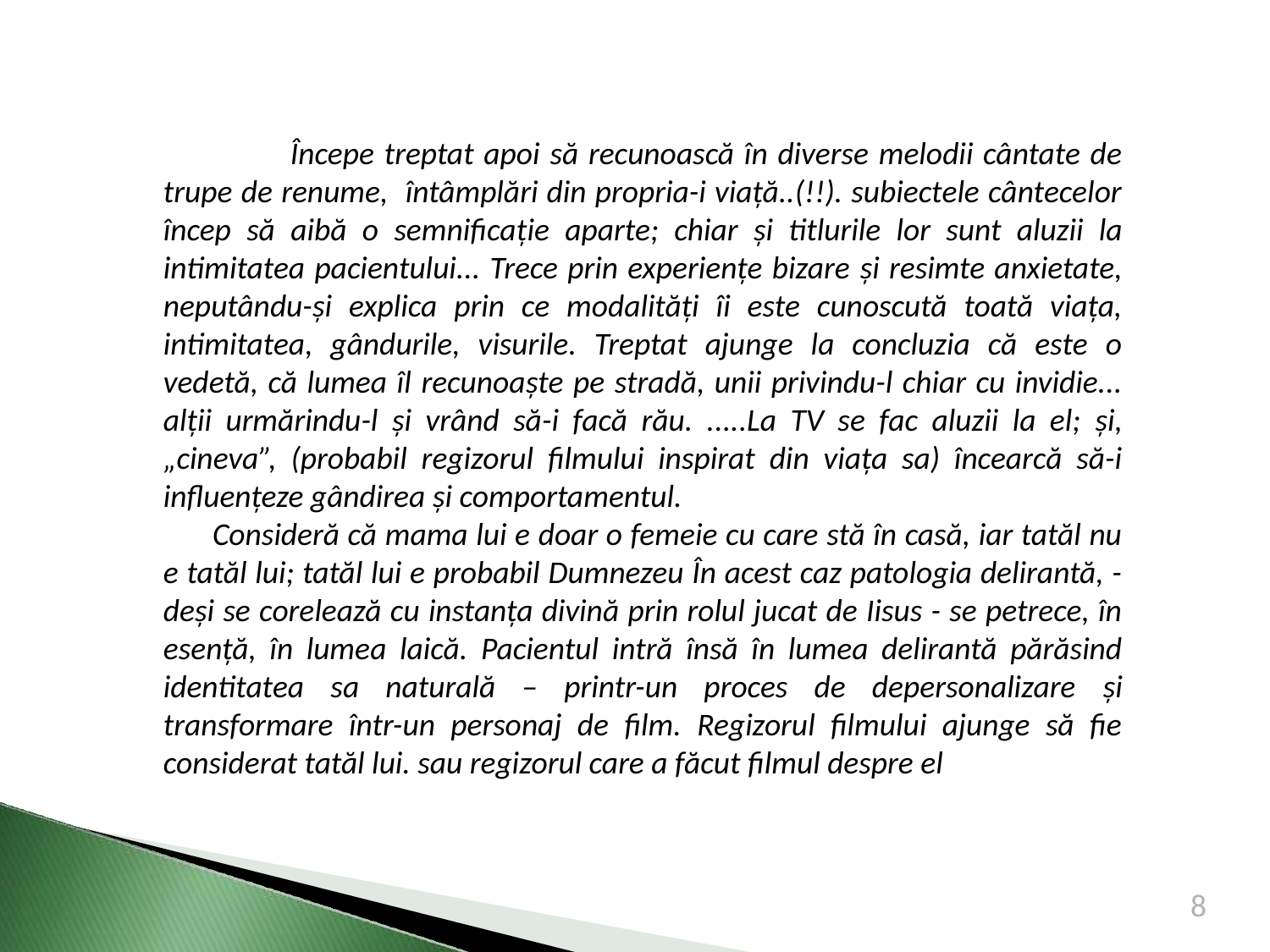

Începe treptat apoi să recunoască în diverse melodii cântate de trupe de renume,  întâmplări din propria-i viaţă..(!!). subiectele cântecelor încep să aibă o semnificație aparte; chiar şi titlurile lor sunt aluzii la intimitatea pacientului... Trece prin experienţe bizare şi resimte anxietate, neputându-şi explica prin ce modalităţi îi este cunoscută toată viaţa, intimitatea, gândurile, visurile. Treptat ajunge la concluzia că este o vedetă, că lumea îl recunoaşte pe stradă, unii privindu-l chiar cu invidie... alţii urmărindu-l şi vrând să-i facă rău. .....La TV se fac aluzii la el; şi, „cineva”, (probabil regizorul filmului inspirat din viaţa sa) încearcă să-i influenţeze gândirea şi comportamentul.
      Consideră că mama lui e doar o femeie cu care stă în casă, iar tatăl nu e tatăl lui; tatăl lui e probabil Dumnezeu În acest caz patologia delirantă, - deşi se corelează cu instanţa divină prin rolul jucat de Iisus - se petrece, în esență, în lumea laică. Pacientul intră însă în lumea delirantă părăsind identitatea sa naturală – printr-un proces de depersonalizare şi transformare într-un personaj de film. Regizorul filmului ajunge să fie considerat tatăl lui. sau regizorul care a făcut filmul despre el
8